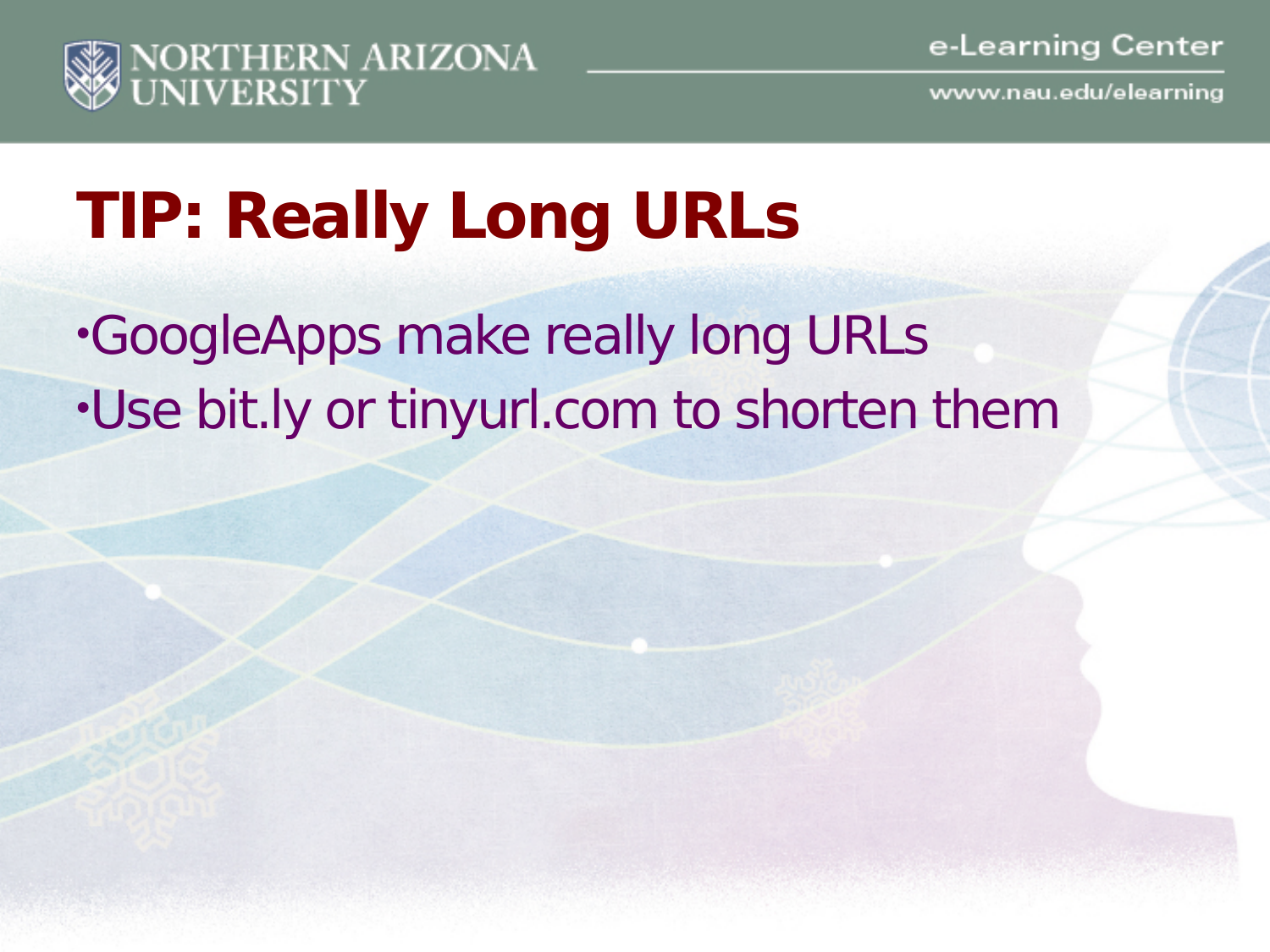

# TIP: Really Long URLs
GoogleApps make really long URLs
Use bit.ly or tinyurl.com to shorten them